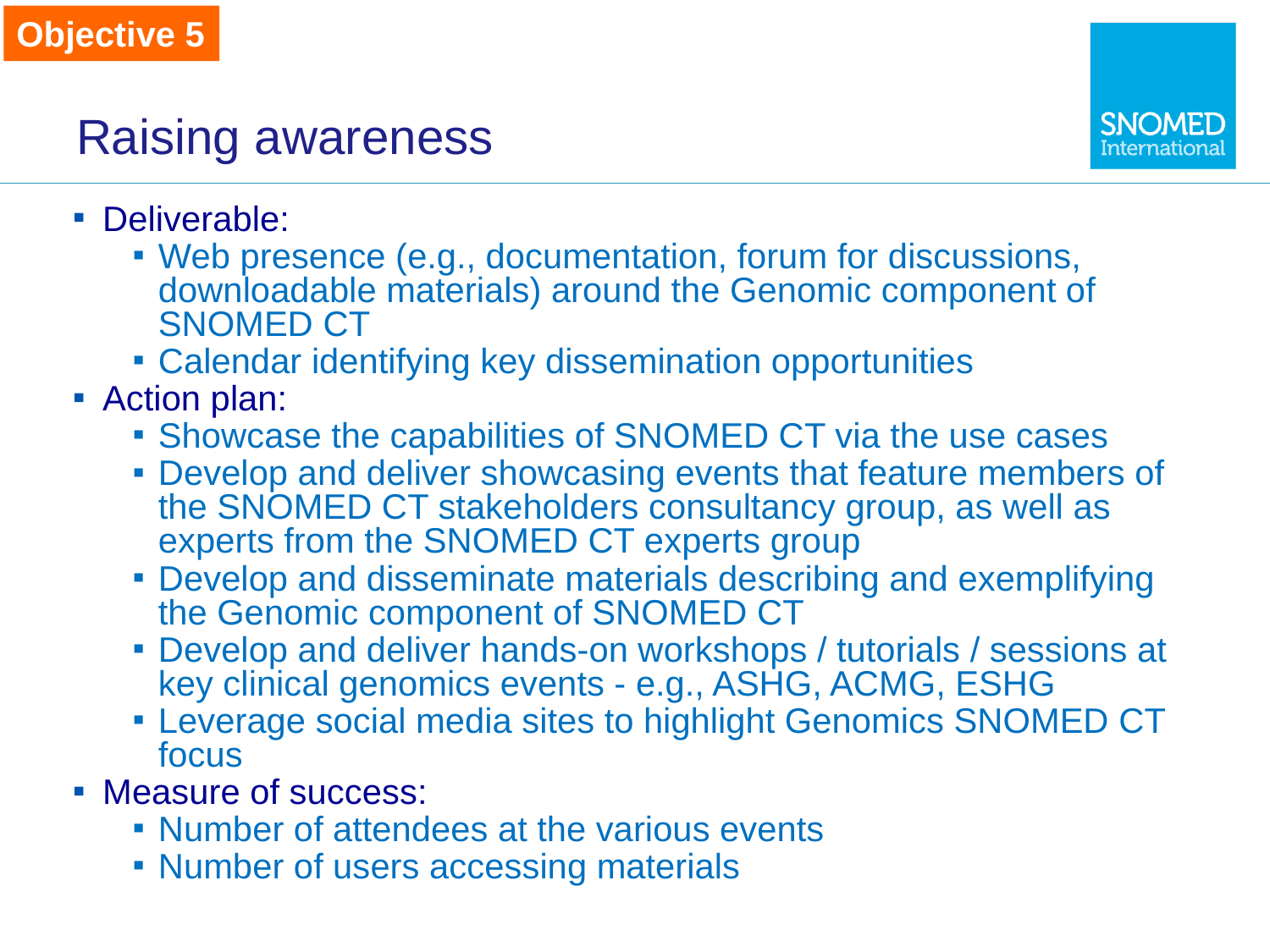

Objective 5
# Raising awareness
Deliverable:
Web presence (e.g., documentation, forum for discussions, downloadable materials) around the Genomic component of SNOMED CT
Calendar identifying key dissemination opportunities
Action plan:
Showcase the capabilities of SNOMED CT via the use cases
Develop and deliver showcasing events that feature members of the SNOMED CT stakeholders consultancy group, as well as experts from the SNOMED CT experts group
Develop and disseminate materials describing and exemplifying the Genomic component of SNOMED CT
Develop and deliver hands-on workshops / tutorials / sessions at key clinical genomics events - e.g., ASHG, ACMG, ESHG
Leverage social media sites to highlight Genomics SNOMED CT focus
Measure of success:
Number of attendees at the various events
Number of users accessing materials